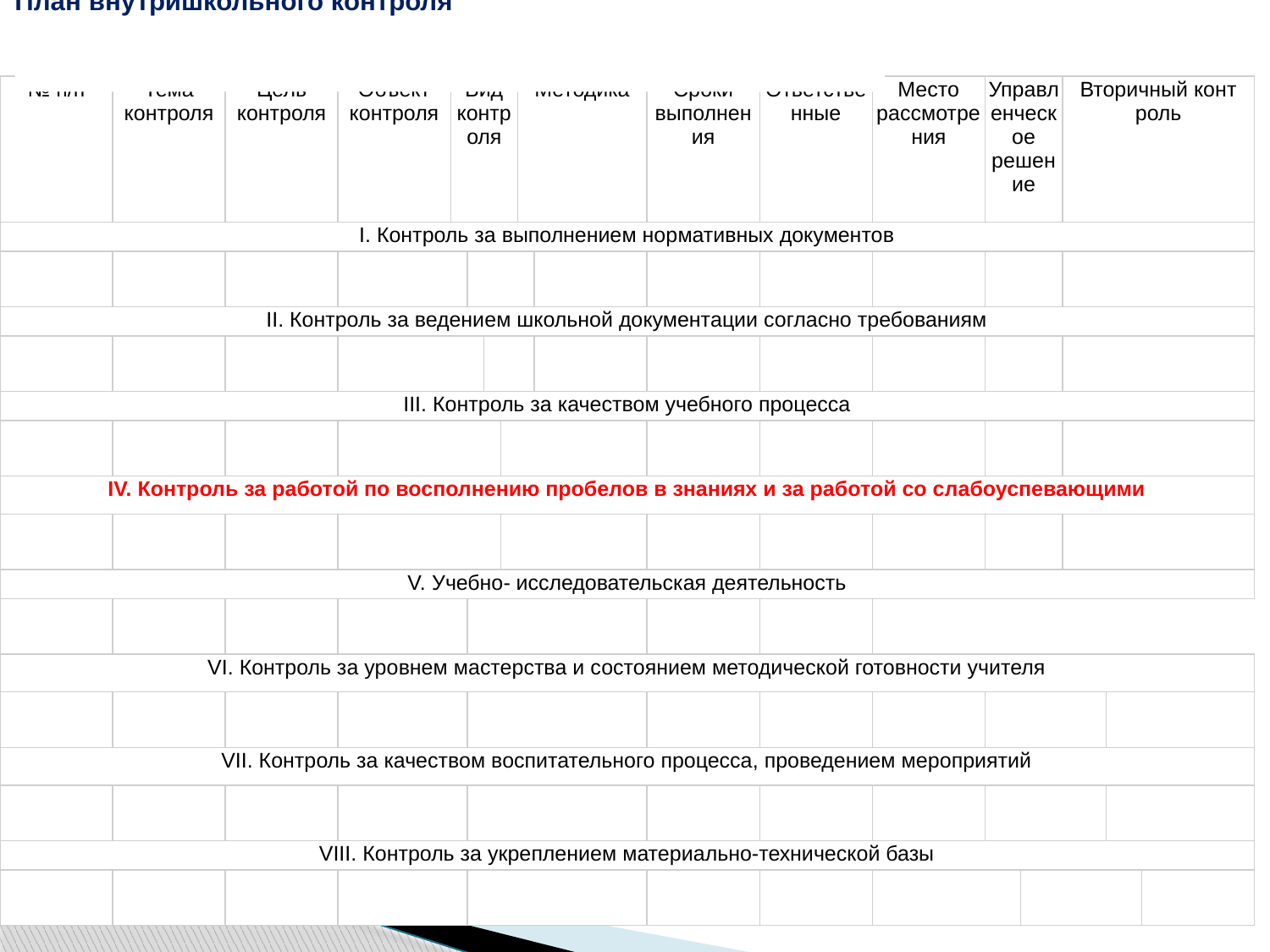

План внутришкольного контроля

| № п/п | Тема контроля | Цель контроля | Объект контроля | Вид контроля |  |  |  | Методика |  | Сроки выполнения | Ответственные | Место рассмотрения | Управленческое решение |  | Вторичный конт роль |  |  |  |
| --- | --- | --- | --- | --- | --- | --- | --- | --- | --- | --- | --- | --- | --- | --- | --- | --- | --- | --- |
| І. Контроль за выполнением нормативных документов |  |  |  |  |  |  |  |  |  |  |  |  |  |  |  |  |  |  |
|  |  |  |  |  |  |  |  |  |  |  |  |  |  |  |  |  |  |  |
| ІІ. Контроль за ведением школьной документации согласно требованиям |  |  |  |  |  |  |  |  |  |  |  |  |  |  |  |  |  |  |
|  |  |  |  |  |  |  |  |  |  |  |  |  |  |  |  |  |  |  |
| ІІI. Контроль за качеством учебного процесса |  |  |  |  |  |  |  |  |  |  |  |  |  |  |  |  |  |  |
|  |  |  |  |  |  |  |  |  |  |  |  |  |  |  |  |  |  |  |
| IV. Контроль за работой по восполнению пробелов в знаниях и за работой со слабоуспевающими |  |  |  |  |  |  |  |  |  |  |  |  |  |  |  |  |  |  |
|  |  |  |  |  |  |  |  |  |  |  |  |  |  |  |  |  |  |  |
| V. Учебно- исследовательская деятельность |  |  |  |  |  |  |  |  |  |  |  |  |  |  |  |  |  |  |
|  |  |  |  |  |  |  |  |  |  |  |  |  |  |  |  |  |  |  |
| VІ. Контроль за уровнем мастерства и состоянием методической готовности учителя |  |  |  |  |  |  |  |  |  |  |  |  |  |  |  |  |  |  |
|  |  |  |  |  |  |  |  |  |  |  |  |  |  |  |  |  |  |  |
| VІІ. Контроль за качеством воспитательного процесса, проведением мероприятий |  |  |  |  |  |  |  |  |  |  |  |  |  |  |  |  |  |  |
|  |  |  |  |  |  |  |  |  |  |  |  |  |  |  |  |  |  |  |
| VІІІ. Контроль за укреплением материально-технической базы |  |  |  |  |  |  |  |  |  |  |  |  |  |  |  |  |  |  |
|  |  |  |  |  |  |  |  |  |  |  |  |  |  |  |  |  |  |  |